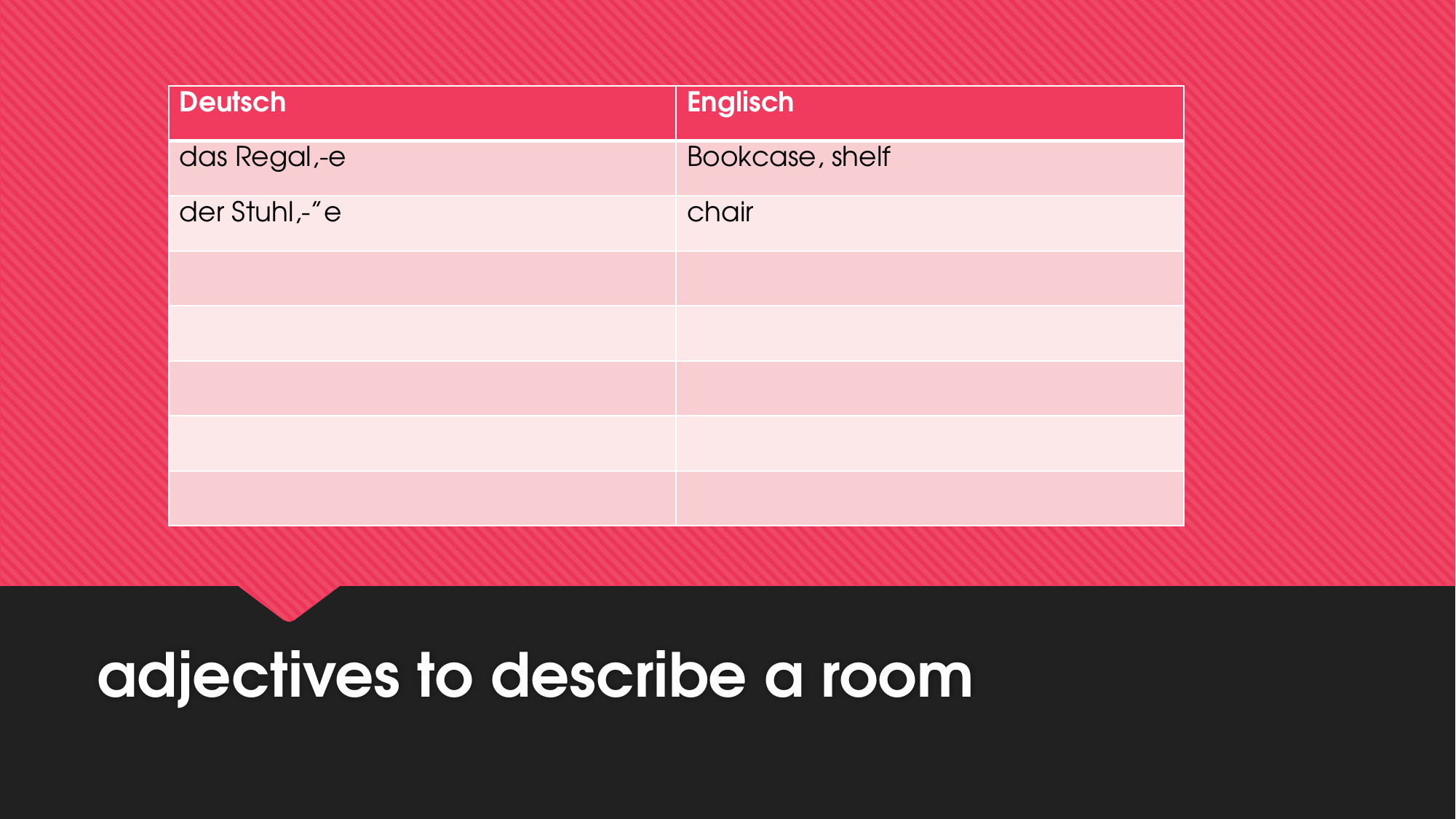

| Deutsch | Englisch |
| --- | --- |
| das Regal,-e | Bookcase, shelf |
| der Stuhl,-”e | chair |
|  |  |
|  |  |
|  |  |
|  |  |
|  |  |
adjectives to describe a room